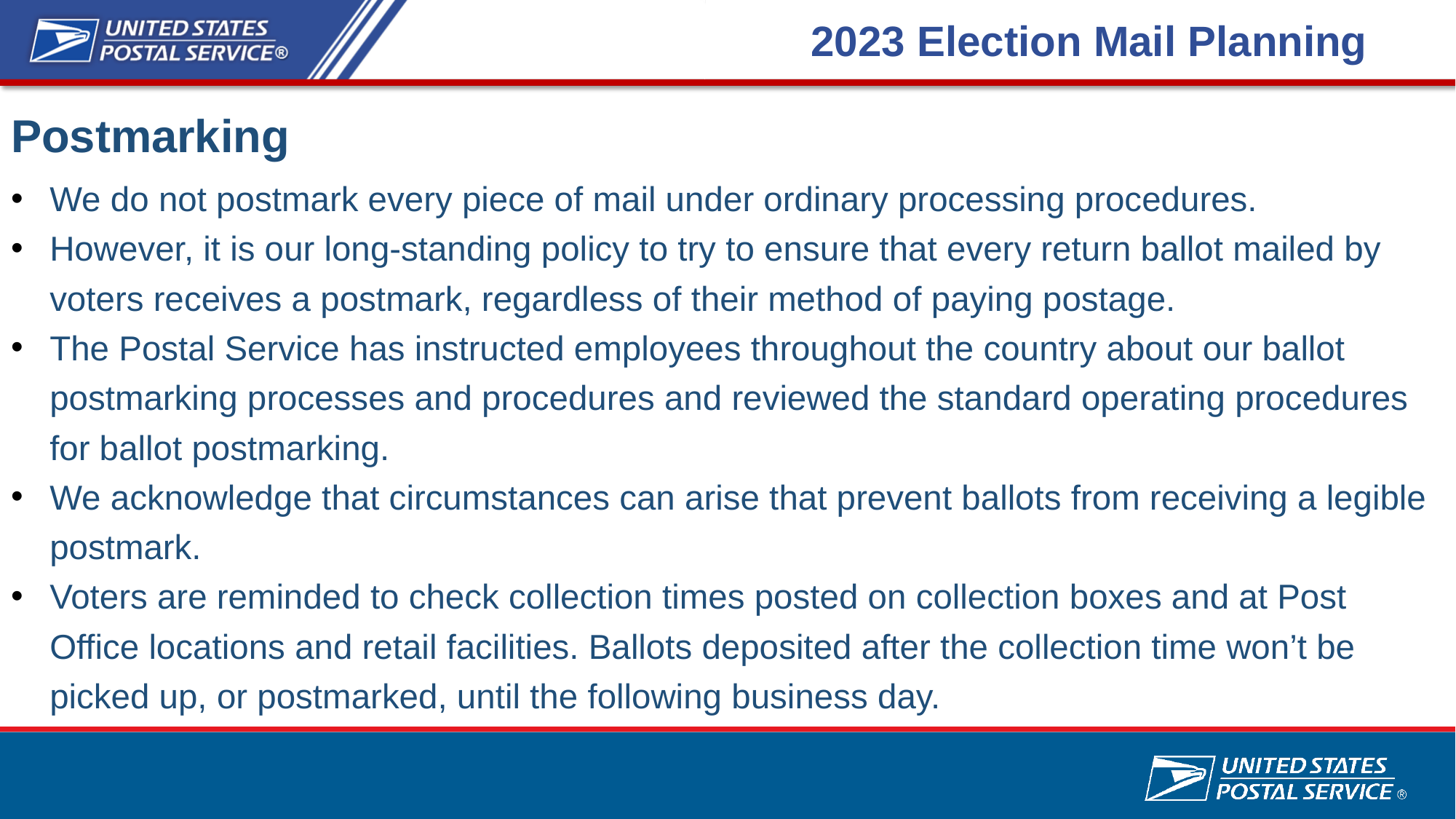

2023 Election Mail Planning
Postmarking
We do not postmark every piece of mail under ordinary processing procedures.
However, it is our long-standing policy to try to ensure that every return ballot mailed by voters receives a postmark, regardless of their method of paying postage.
The Postal Service has instructed employees throughout the country about our ballot postmarking processes and procedures and reviewed the standard operating procedures for ballot postmarking.
We acknowledge that circumstances can arise that prevent ballots from receiving a legible postmark.
Voters are reminded to check collection times posted on collection boxes and at Post Office locations and retail facilities. Ballots deposited after the collection time won’t be picked up, or postmarked, until the following business day.